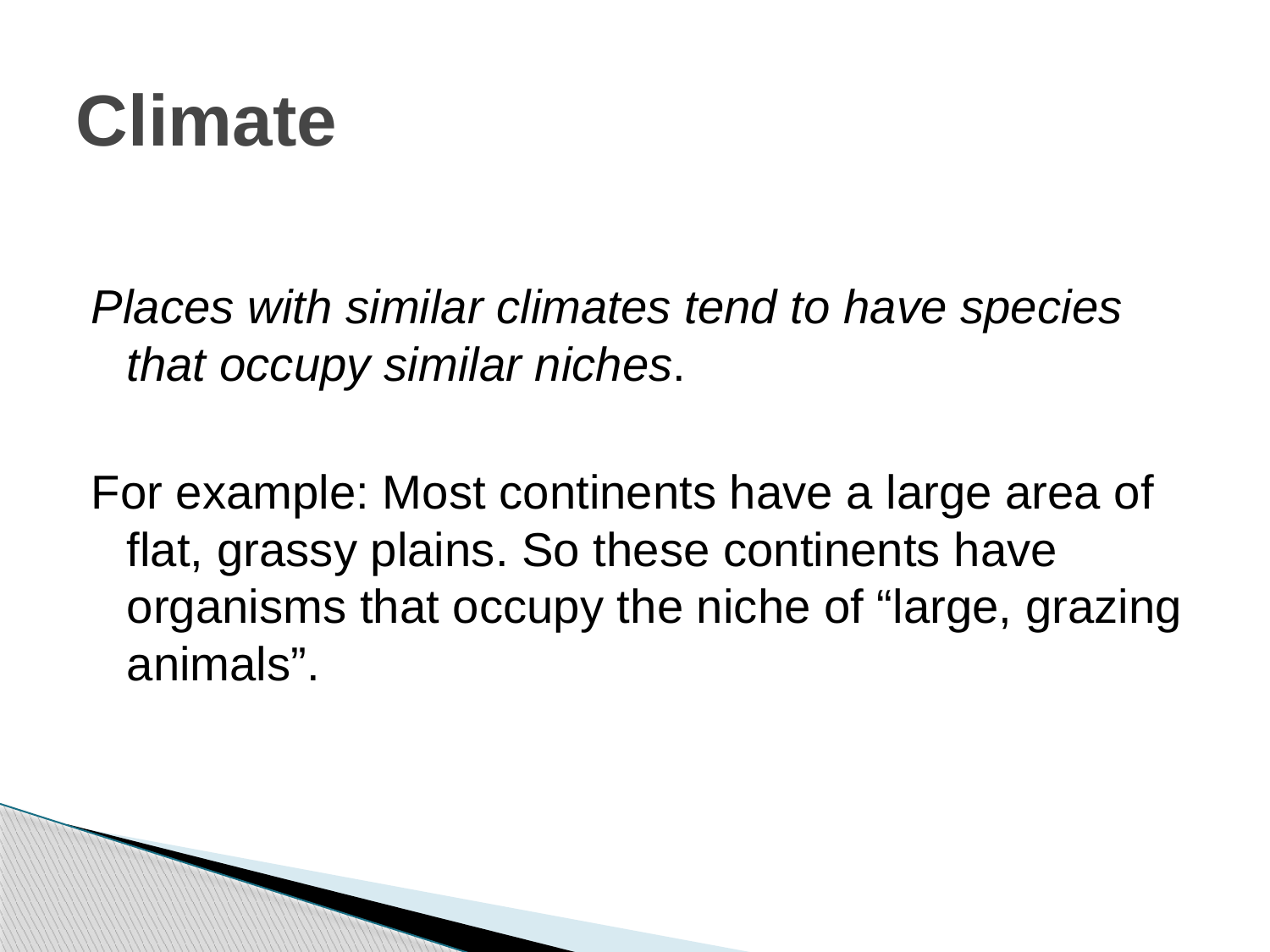

# Climate

Places with similar climates tend to have species that occupy similar niches.

For example: Most continents have a large area of flat, grassy plains. So these continents have organisms that occupy the niche of “large, grazing animals”.